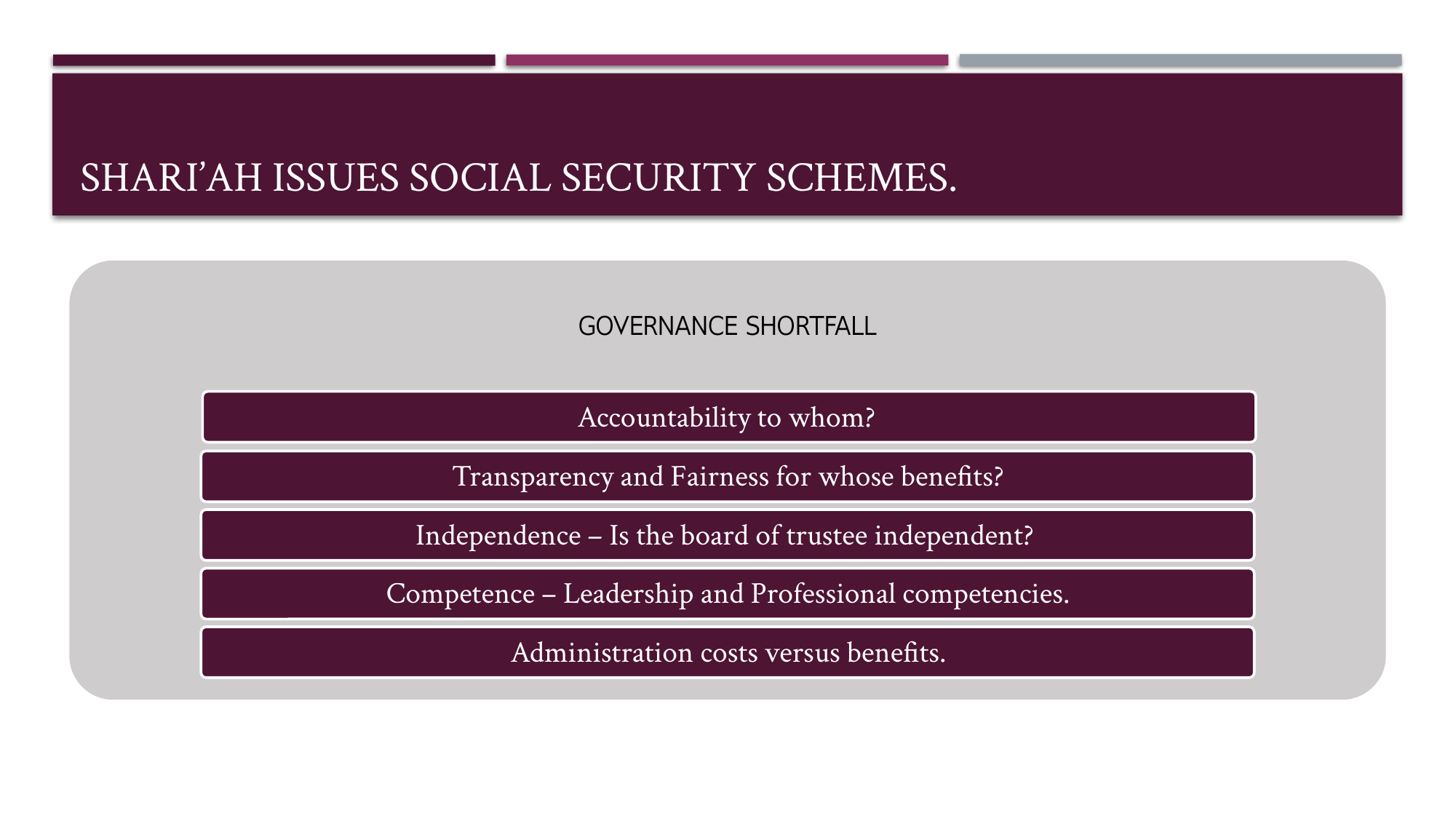

# SHARI’AH ISSUES SOCIAL SECURITY SCHEMES.
GOVERNANCE SHORTFALL
Accountability to whom?
Transparency and Fairness for whose benefits?
Independence – Is the board of trustee independent?
Competence – Leadership and Professional competencies.
Administration costs versus benefits.